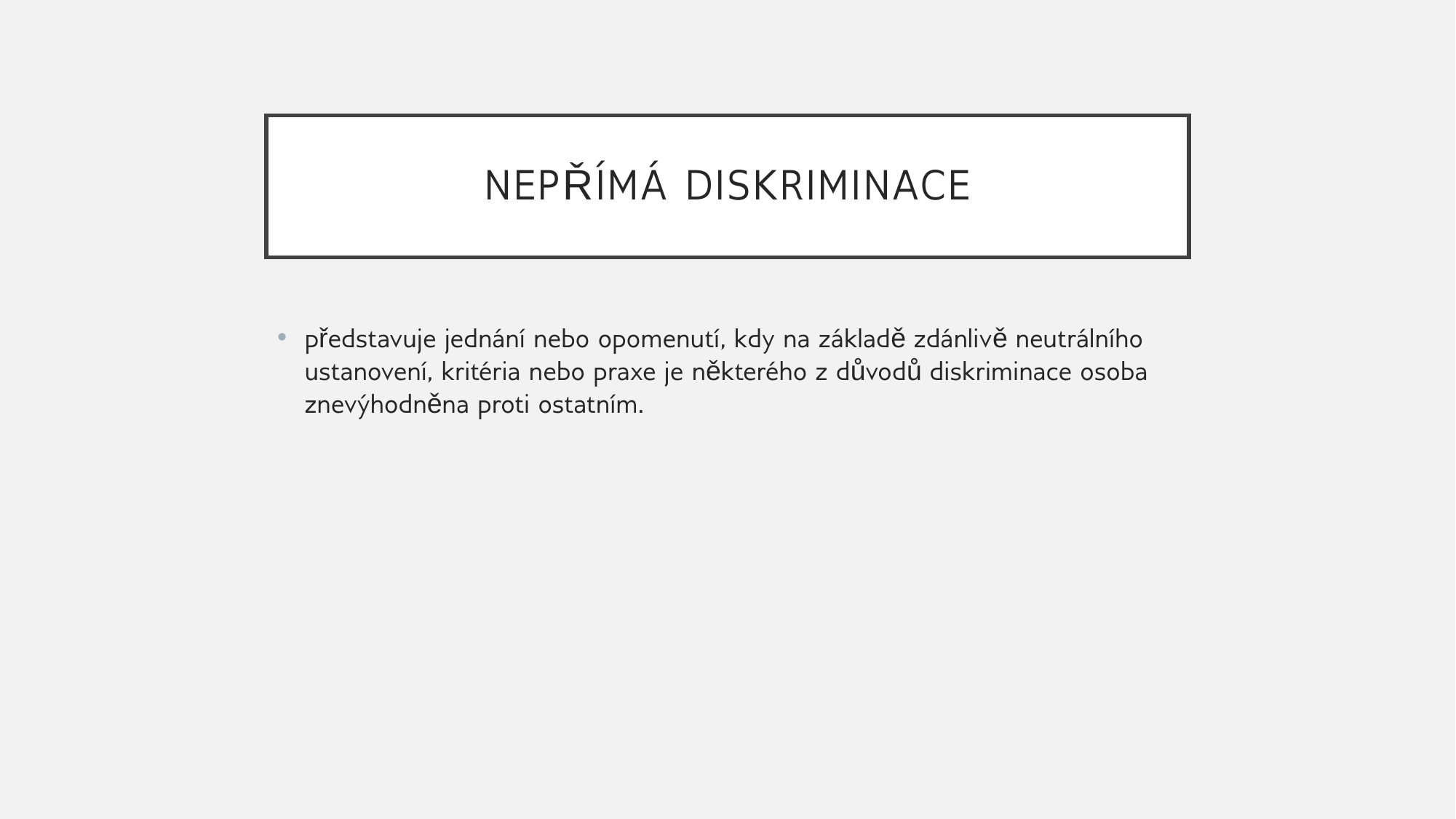

# Nepřímá diskriminace
představuje jednání nebo opomenutí, kdy na základě zdánlivě neutrálního ustanovení, kritéria nebo praxe je některého z důvodů diskriminace osoba znevýhodněna proti ostatním.